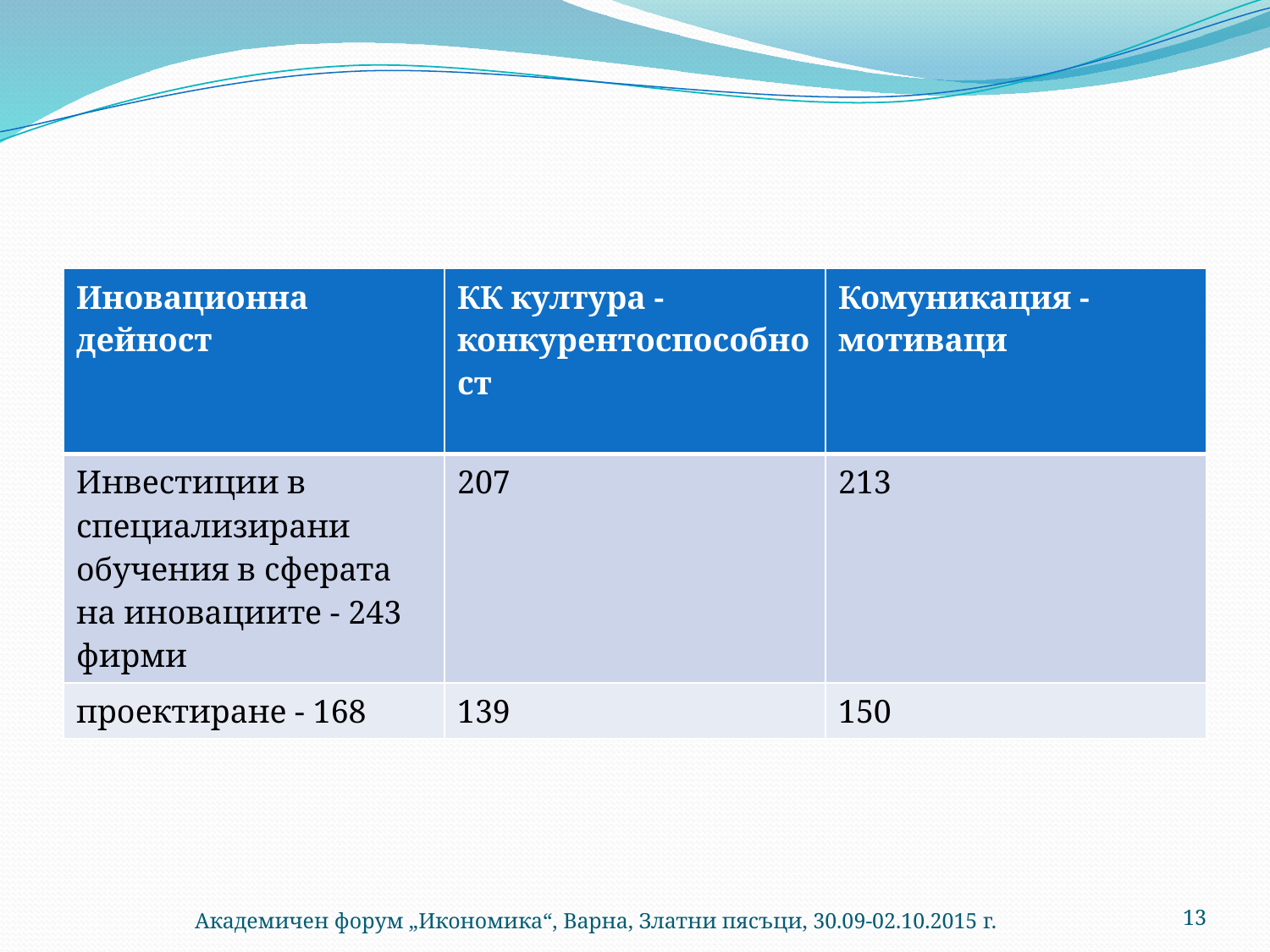

#
| Иновационна дейност | КК култура -конкурентоспособност | Комуникация - мотиваци |
| --- | --- | --- |
| Инвестиции в специализирани обучения в сферата на иновациите - 243 фирми | 207 | 213 |
| проектиране - 168 | 139 | 150 |
Академичен форум „Икономика“, Варна, Златни пясъци, 30.09-02.10.2015 г.
13